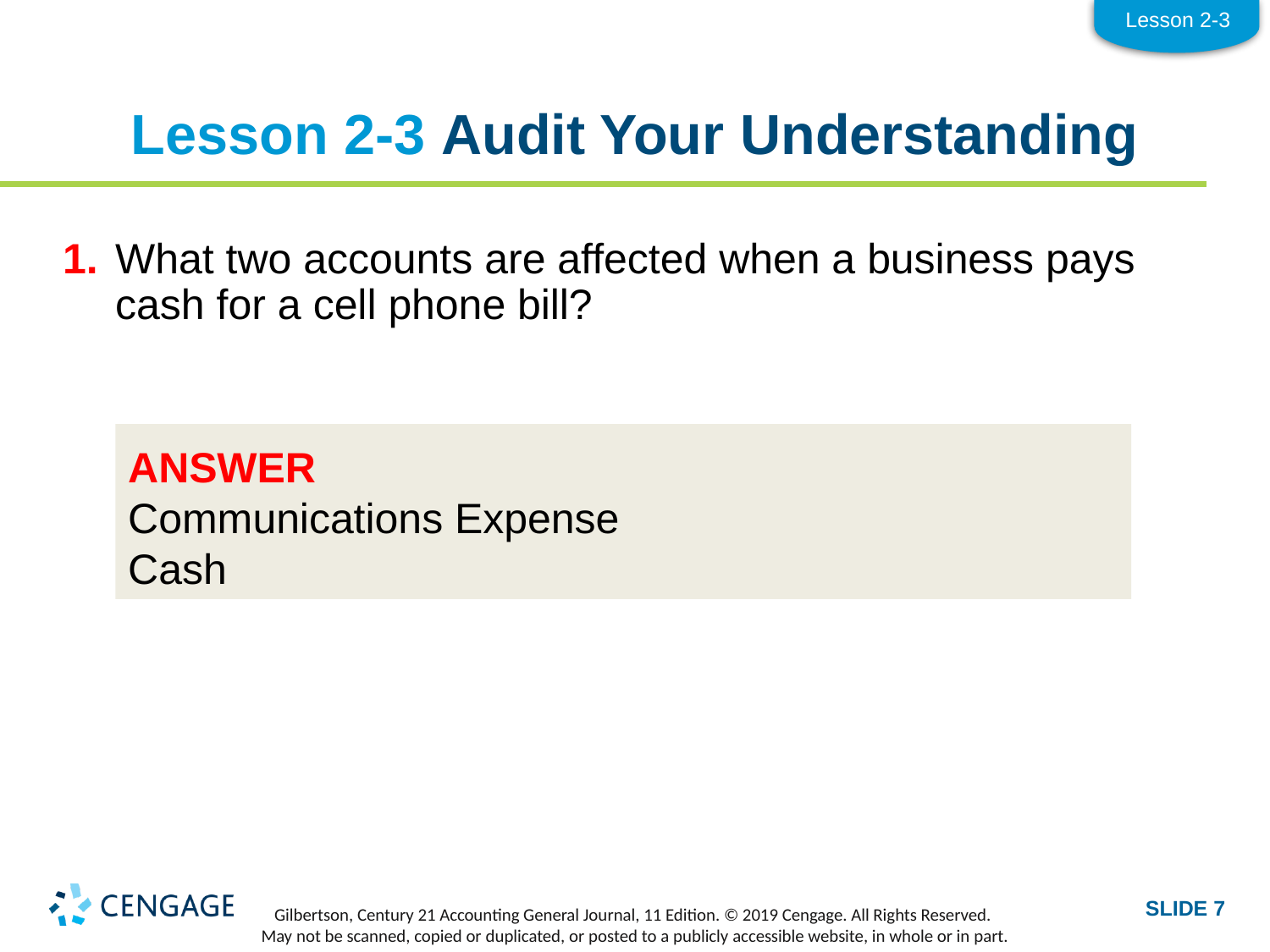

Lesson 2-3

# Lesson 2-3 Audit Your Understanding
1.	What two accounts are affected when a business pays cash for a cell phone bill?
ANSWER
Communications Expense
Cash
SLIDE 7